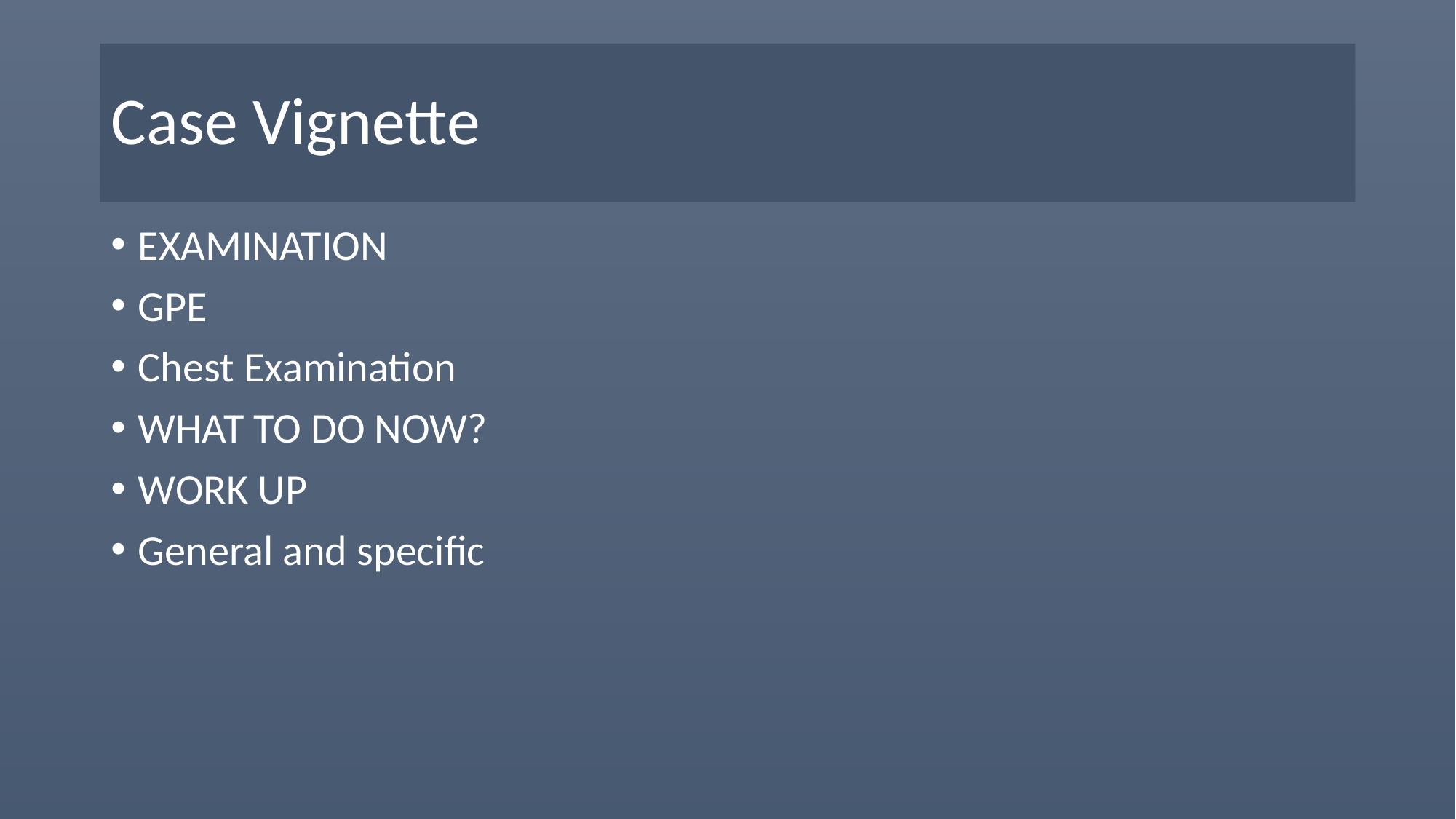

# Case Vignette
EXAMINATION
GPE
Chest Examination
WHAT TO DO NOW?
WORK UP
General and specific